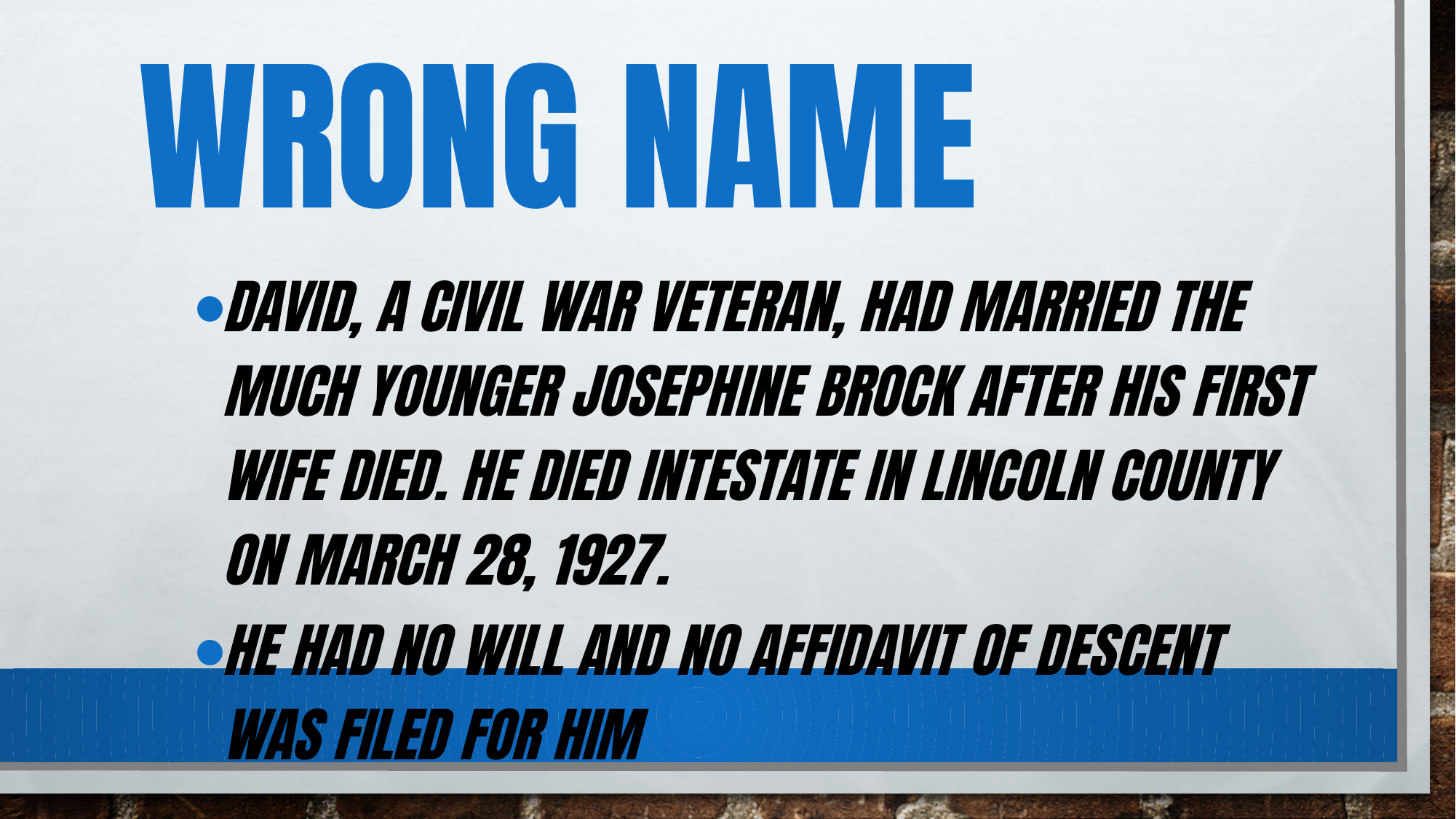

# Wrong name
David, a Civil War veteran, had married the much younger Josephine Brock after his first wife died. He died intestate in Lincoln County on March 28, 1927.
He had no will and no Affidavit of Descent was filed for him